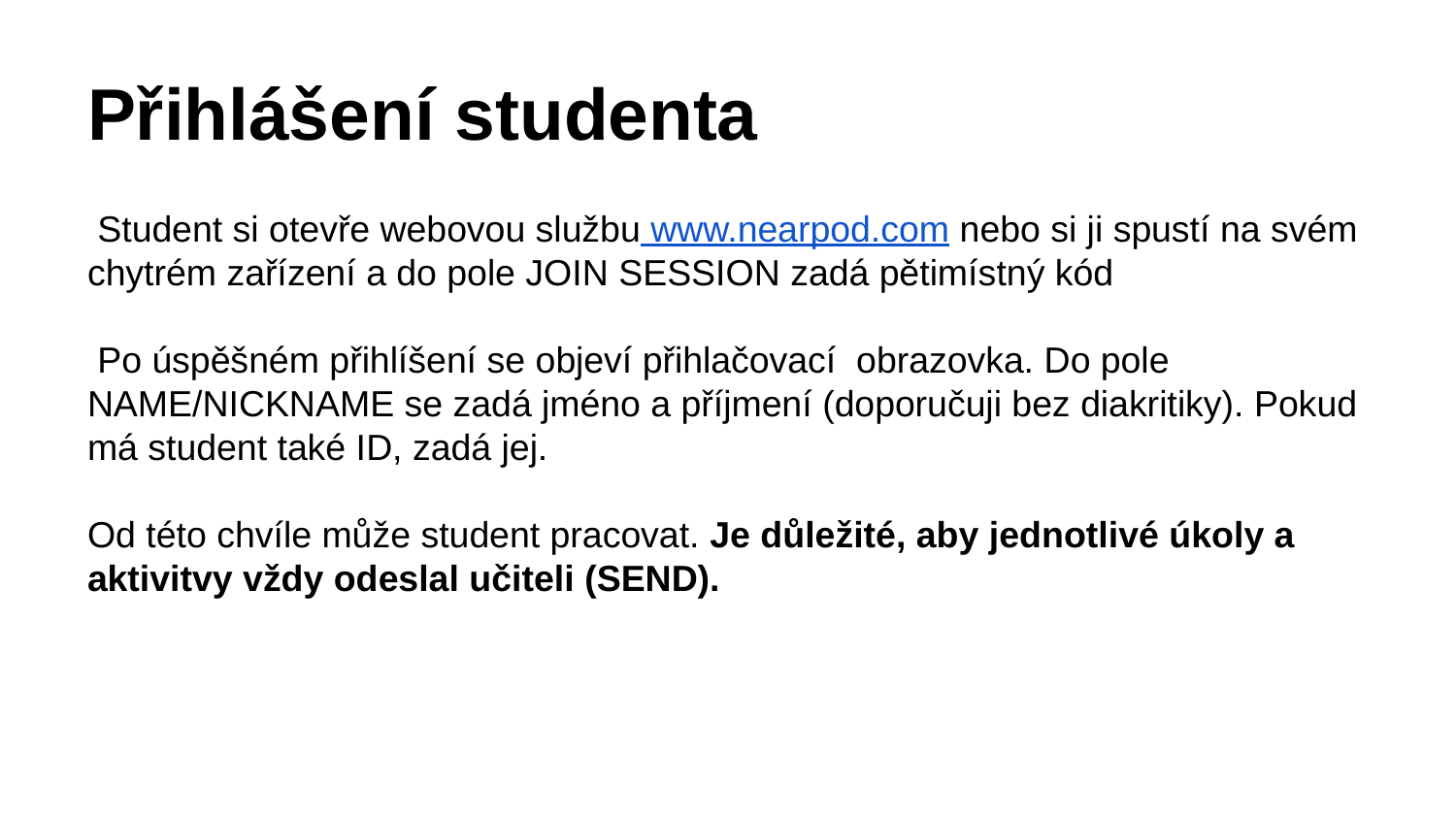

# Přihlášení studenta
 Student si otevře webovou službu www.nearpod.com nebo si ji spustí na svém chytrém zařízení a do pole JOIN SESSION zadá pětimístný kód

 Po úspěšném přihlíšení se objeví přihlačovací  obrazovka. Do pole NAME/NICKNAME se zadá jméno a příjmení (doporučuji bez diakritiky). Pokud má student také ID, zadá jej.

Od této chvíle může student pracovat. Je důležité, aby jednotlivé úkoly a aktivitvy vždy odeslal učiteli (SEND).